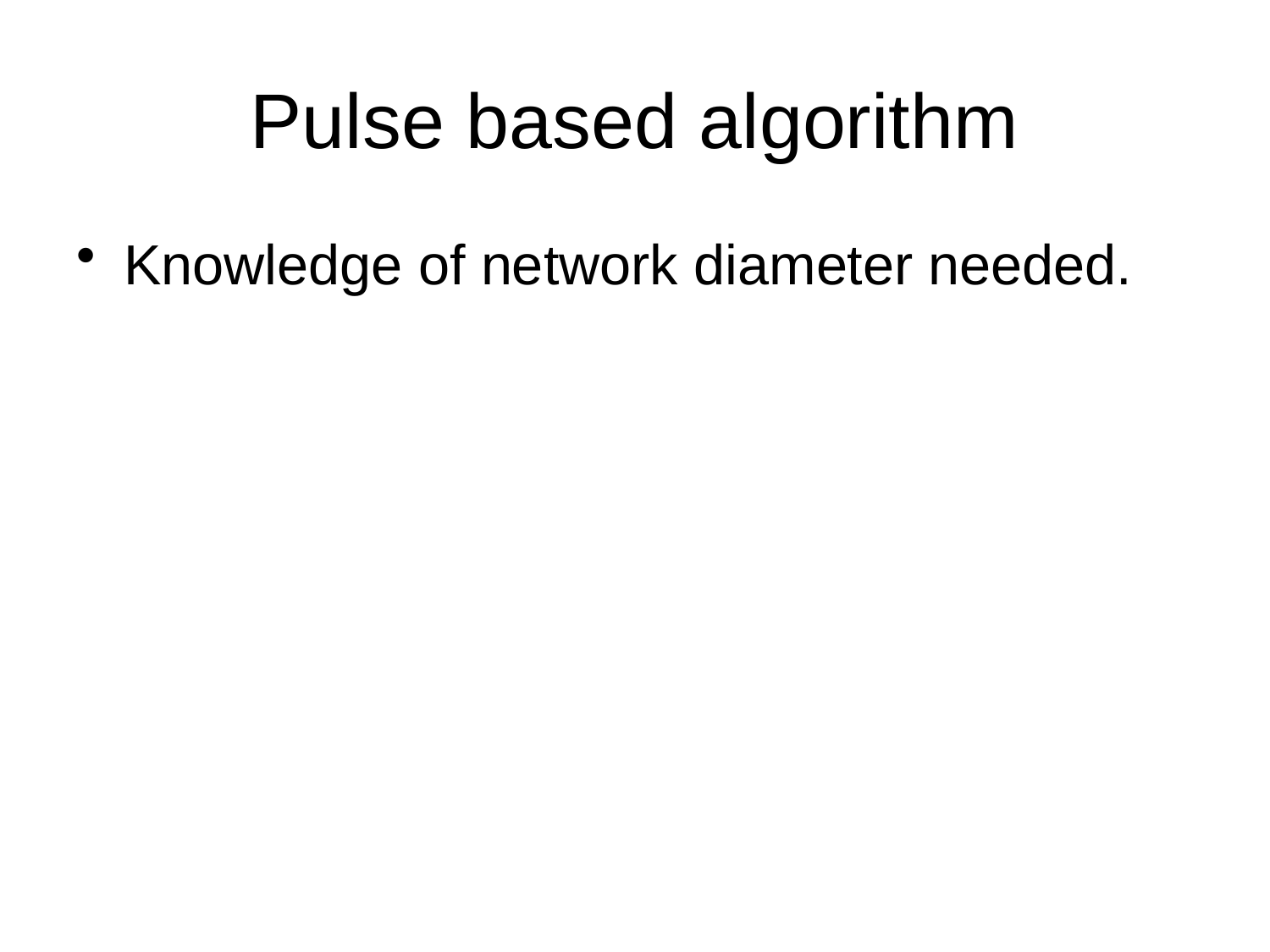

# Pulse based algorithm
Knowledge of network diameter needed.